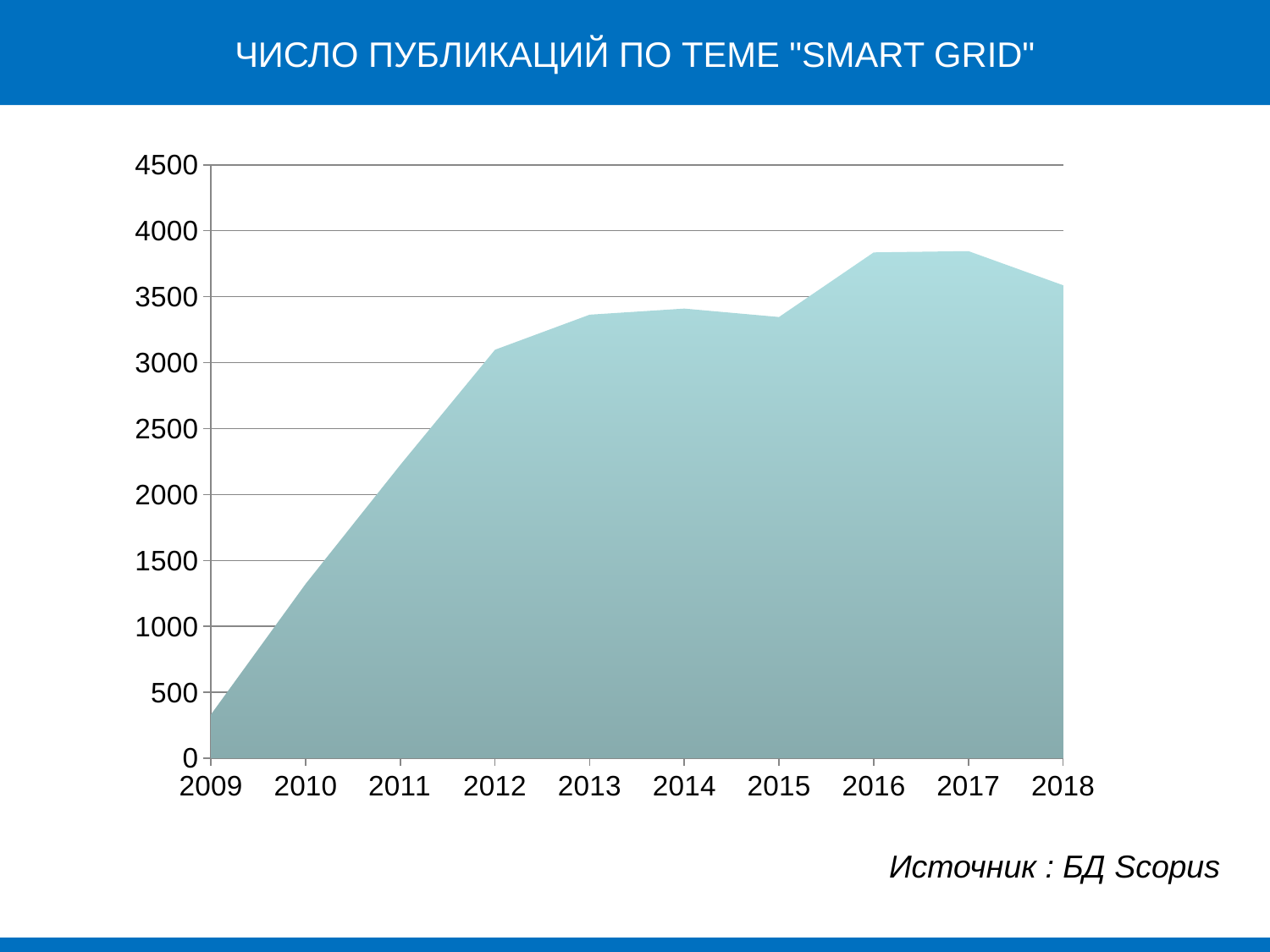

Число публикаций по теме "Smart grid"

### Chart

| Category | Smart grid |
|---|---|
| 2009 | 332.0 |
| 2010 | 1322.0 |
| 2011 | 2225.0 |
| 2012 | 3098.0 |
| 2013 | 3364.0 |
| 2014 | 3410.0 |
| 2015 | 3346.0 |
| 2016 | 3836.0 |
| 2017 | 3846.0 |
| 2018 | 3587.0 |
Источник : БД Scopus